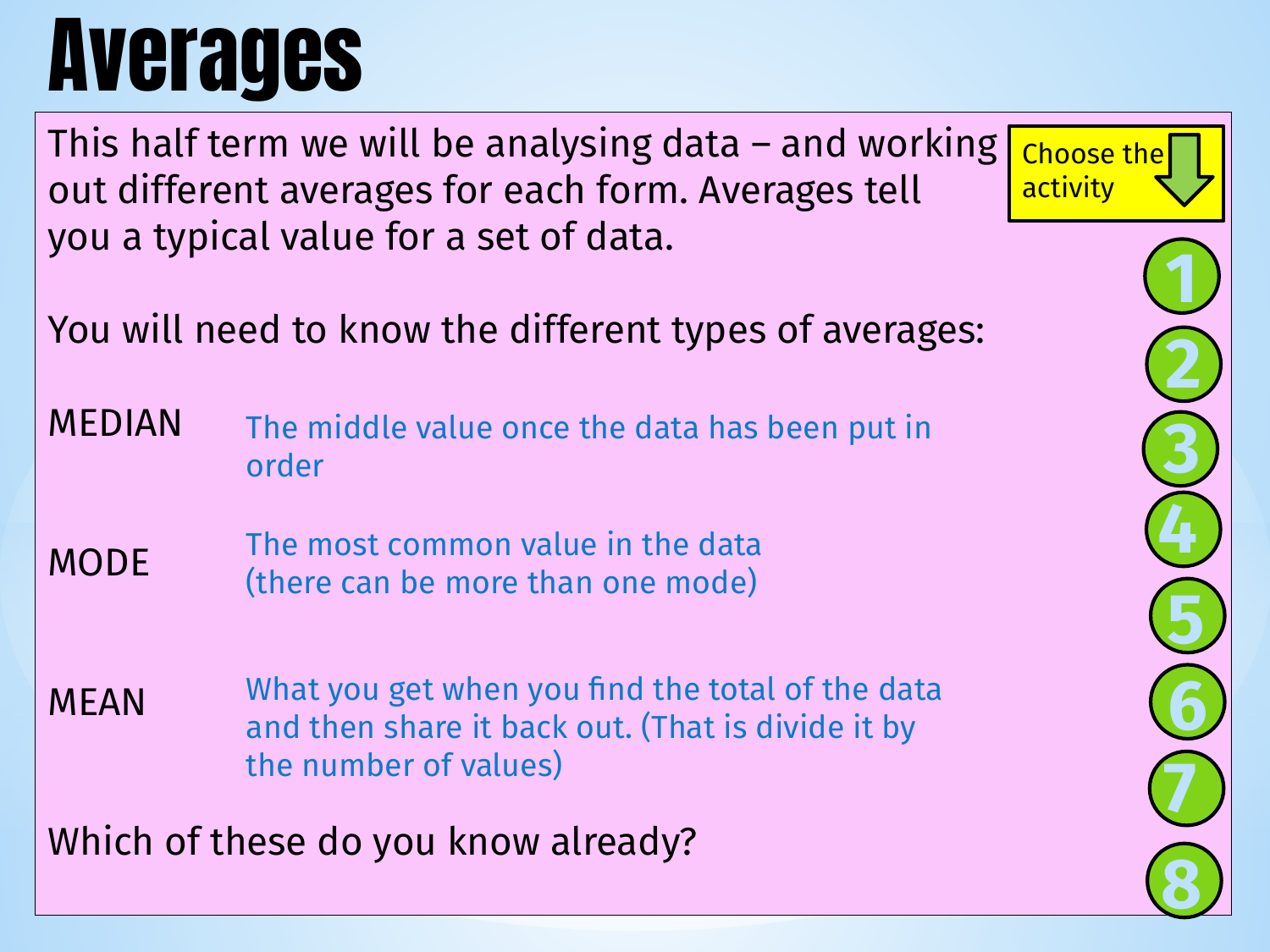

Averages
This half term we will be analysing data – and working
out different averages for each form. Averages tell
you a typical value for a set of data.

You will need to know the different types of averages:

MEDIAN

MODE

MEAN

Which of these do you know already?

Choose the activity

1

2

3

The middle value once the data has been put in order
4

The most common value in the data
(there can be more than one mode)
5

6

#
What you get when you find the total of the data and then share it back out. (That is divide it by the number of values)
7

8